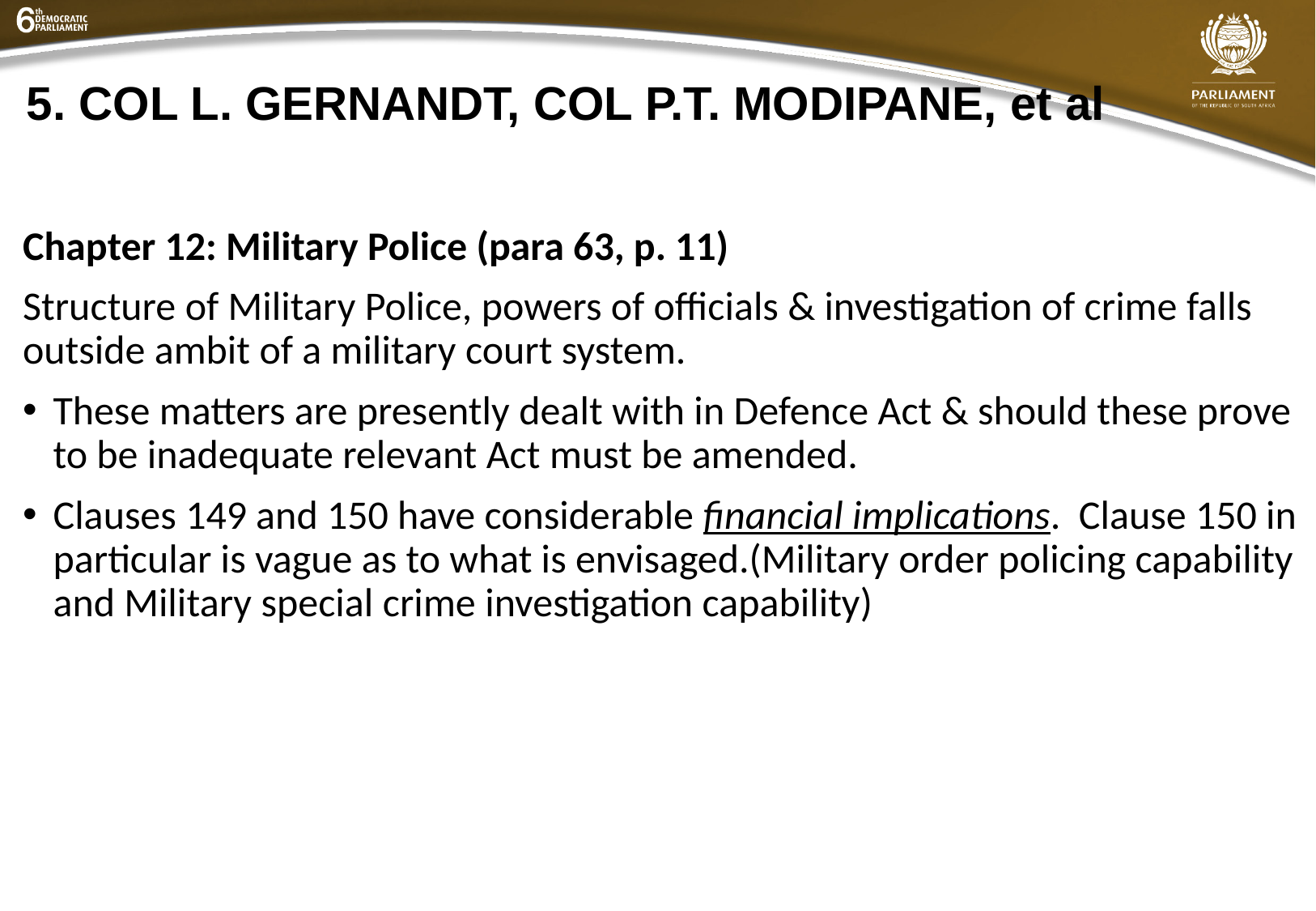

# 5. COL L. GERNANDT, COL P.T. MODIPANE, et al
Chapter 12: Military Police (para 63, p. 11)
Structure of Military Police, powers of officials & investigation of crime falls outside ambit of a military court system.
These matters are presently dealt with in Defence Act & should these prove to be inadequate relevant Act must be amended.
Clauses 149 and 150 have considerable financial implications.  Clause 150 in particular is vague as to what is envisaged.(Military order policing capability and Military special crime investigation capability)